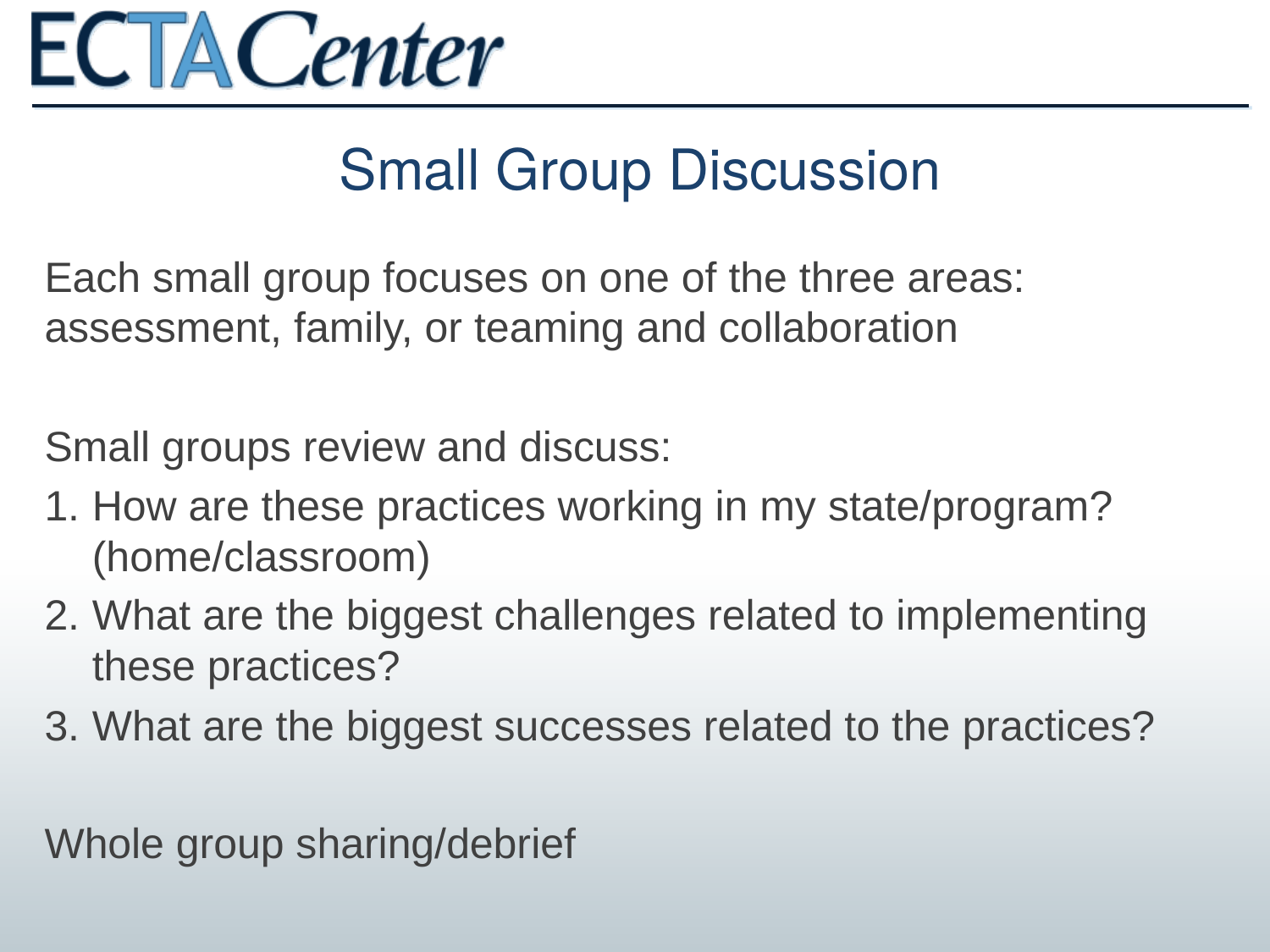

# Small Group Discussion
Each small group focuses on one of the three areas:  assessment, family, or teaming and collaboration

Small groups review and discuss:
How are these practices working in my state/program?  (home/classroom)
What are the biggest challenges related to implementing these practices?
What are the biggest successes related to the practices?

Whole group sharing/debrief